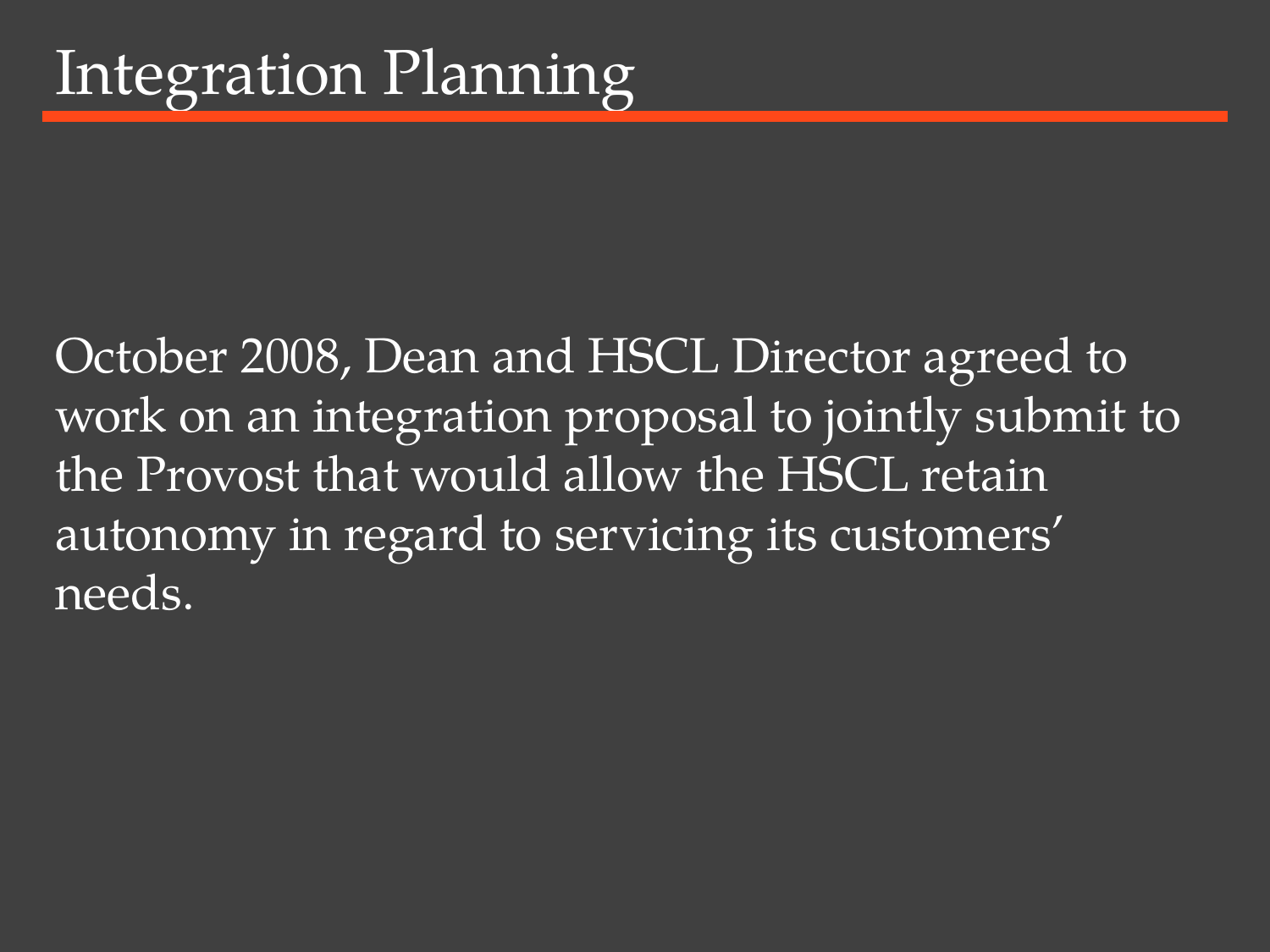

# Integration Planning
October 2008, Dean and HSCL Director agreed to work on an integration proposal to jointly submit to the Provost that would allow the HSCL retain autonomy in regard to servicing its customers’ needs.